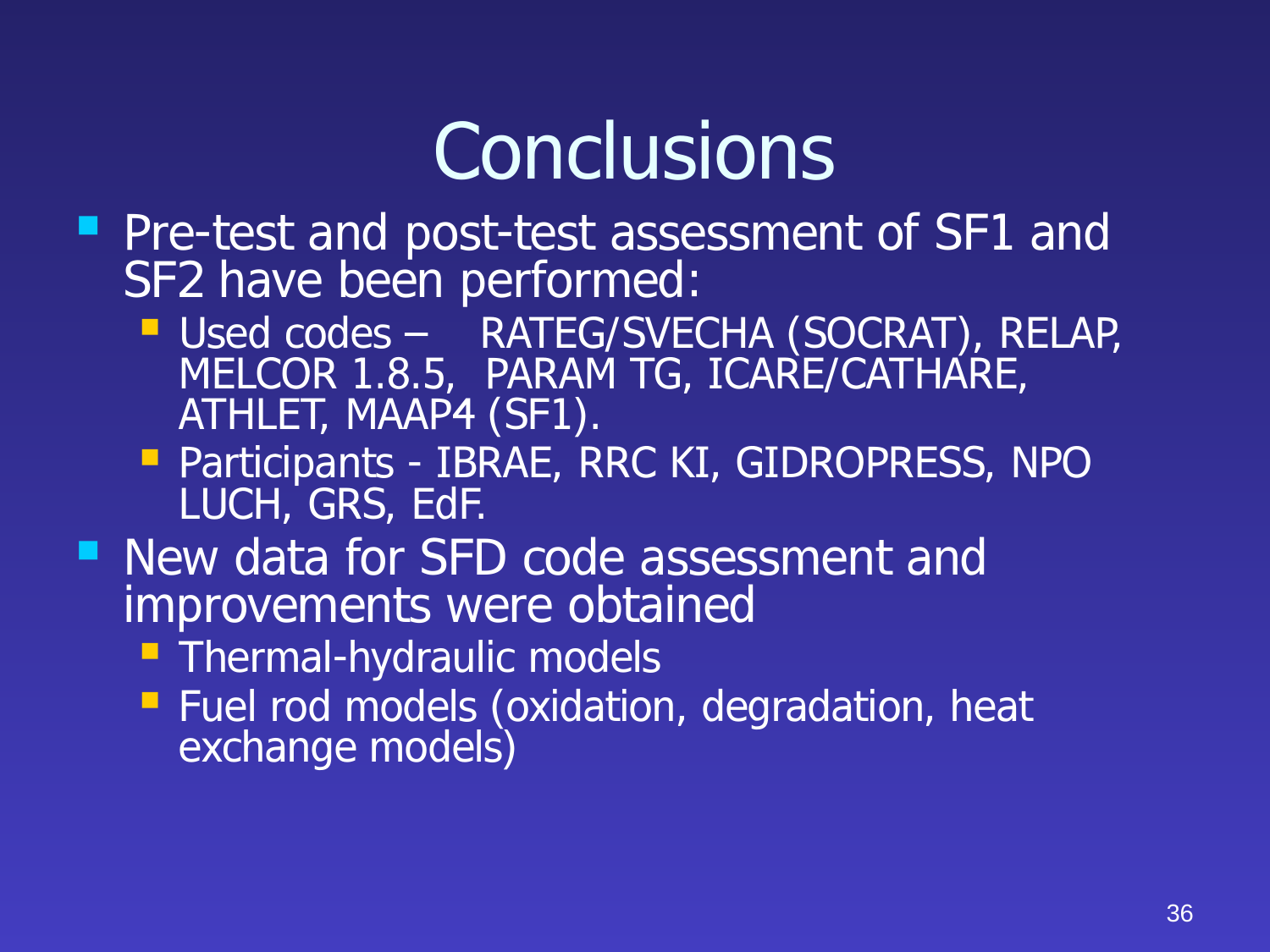

# Conclusions
Pre-test and post-test assessment of SF1 and SF2 have been performed:
Used codes –    RATEG/SVECHA (SOCRAT), RELAP,  MELCOR 1.8.5,  PARAM TG, ICARE/CATHARE, ATHLET, MAAP4 (SF1).
Participants - IBRAE, RRC KI, GIDROPRESS, NPO LUCH, GRS, EdF.
New data for SFD code assessment and improvements were obtained
Thermal-hydraulic models
Fuel rod models (oxidation, degradation, heat exchange models)

36